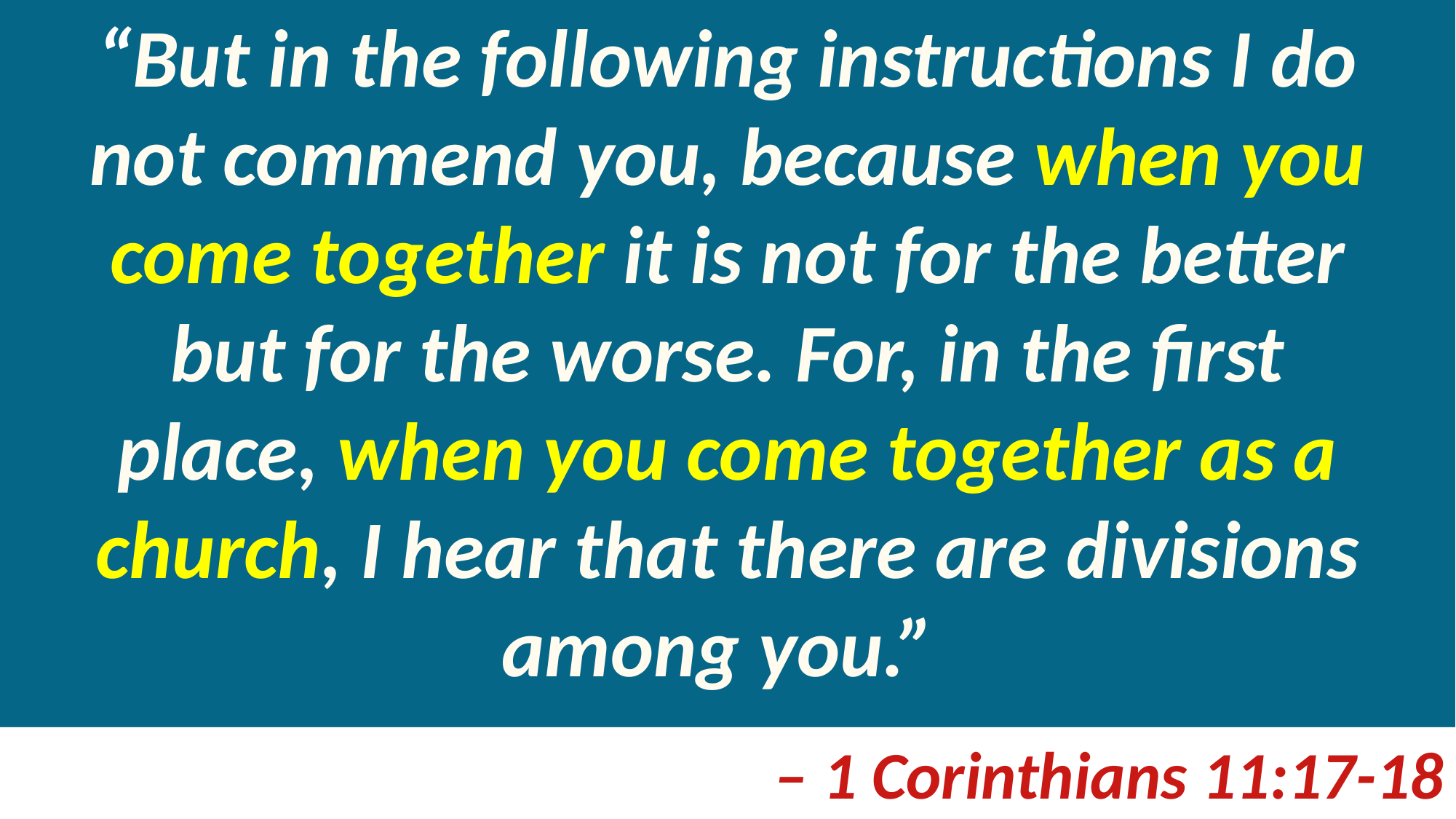

“But in the following instructions I do not commend you, because when you come together it is not for the better but for the worse. For, in the first place, when you come together as a church, I hear that there are divisions among you.”

– 1 Corinthians 11:17-18